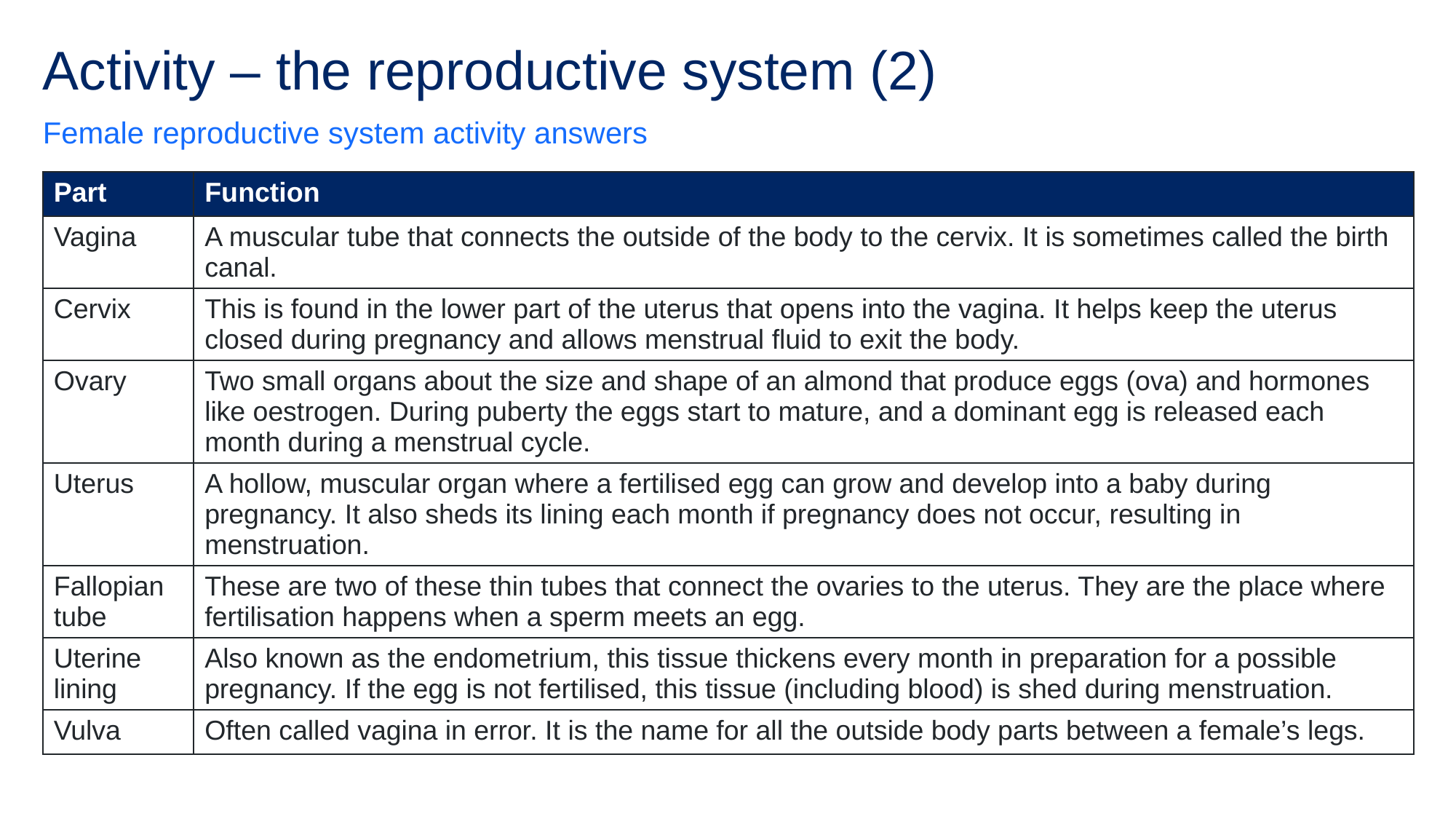

# Activity – the reproductive system (2)
Female reproductive system activity answers
| Part | Function |
| --- | --- |
| Vagina | A muscular tube that connects the outside of the body to the cervix. It is sometimes called the birth canal. |
| Cervix | This is found in the lower part of the uterus that opens into the vagina. It helps keep the uterus closed during pregnancy and allows menstrual fluid to exit the body. |
| Ovary | Two small organs about the size and shape of an almond that produce eggs (ova) and hormones like oestrogen. During puberty the eggs start to mature, and a dominant egg is released each month during a menstrual cycle. |
| Uterus | A hollow, muscular organ where a fertilised egg can grow and develop into a baby during pregnancy. It also sheds its lining each month if pregnancy does not occur, resulting in menstruation. |
| Fallopian tube | These are two of these thin tubes that connect the ovaries to the uterus. They are the place where fertilisation happens when a sperm meets an egg. |
| Uterine lining | Also known as the endometrium, this tissue thickens every month in preparation for a possible pregnancy. If the egg is not fertilised, this tissue (including blood) is shed during menstruation. |
| Vulva | Often called vagina in error. It is the name for all the outside body parts between a female’s legs. |